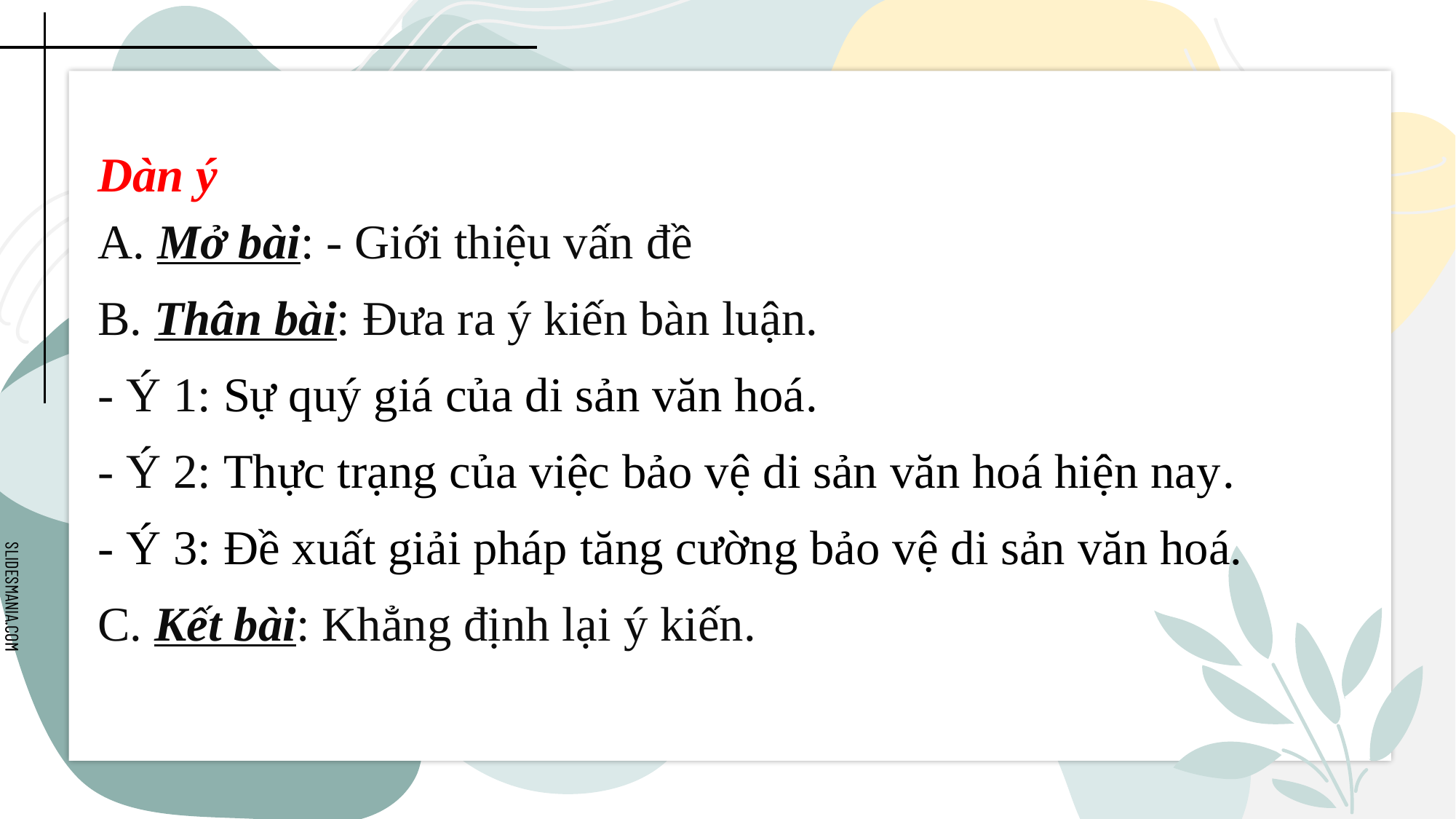

Dàn ý
A. Mở bài: - Giới thiệu vấn đề
B. Thân bài: Ðưa ra ý kiến bàn luận.
- Ý 1: Sự quý giá của di sản văn hoá.
- Ý 2: Thực trạng của việc bảo vệ di sản văn hoá hiện nay.
- Ý 3: Đề xuất giải pháp tăng cường bảo vệ di sản văn hoá.
C. Kết bài: Khẳng định lại ý kiến.